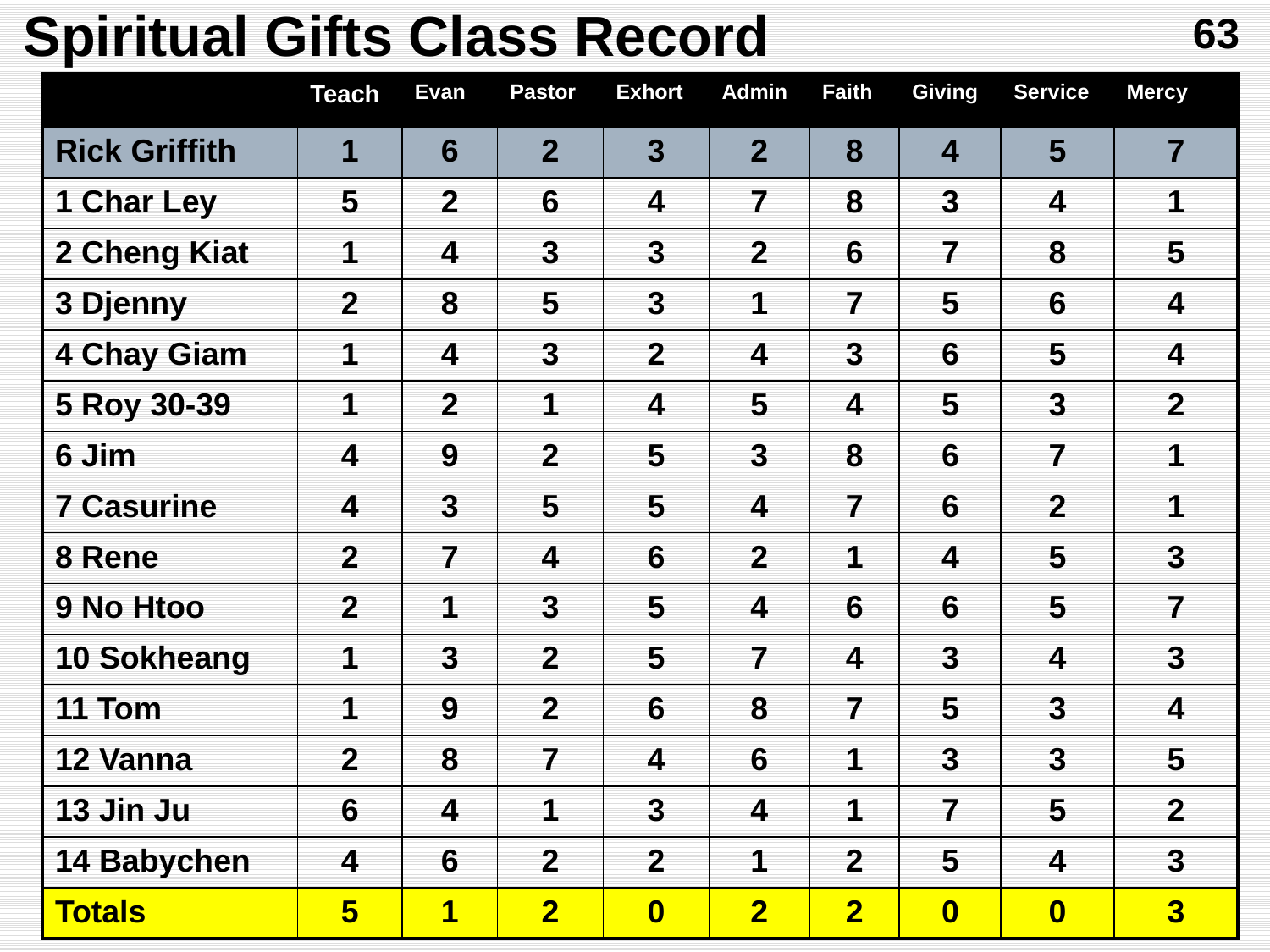

63
# Spiritual Gifts Class Record
|  | Teach | Evan | Pastor | Exhort | Admin | Faith | Giving | Service | Mercy |
| --- | --- | --- | --- | --- | --- | --- | --- | --- | --- |
| Rick Griffith | 1 | 6 | 2 | 3 | 2 | 8 | 4 | 5 | 7 |
| 1 Char Ley | 5 | 2 | 6 | 4 | 7 | 8 | 3 | 4 | 1 |
| 2 Cheng Kiat | 1 | 4 | 3 | 3 | 2 | 6 | 7 | 8 | 5 |
| 3 Djenny | 2 | 8 | 5 | 3 | 1 | 7 | 5 | 6 | 4 |
| 4 Chay Giam | 1 | 4 | 3 | 2 | 4 | 3 | 6 | 5 | 4 |
| 5 Roy 30-39 | 1 | 2 | 1 | 4 | 5 | 4 | 5 | 3 | 2 |
| 6 Jim | 4 | 9 | 2 | 5 | 3 | 8 | 6 | 7 | 1 |
| 7 Casurine | 4 | 3 | 5 | 5 | 4 | 7 | 6 | 2 | 1 |
| 8 Rene | 2 | 7 | 4 | 6 | 2 | 1 | 4 | 5 | 3 |
| 9 No Htoo | 2 | 1 | 3 | 5 | 4 | 6 | 6 | 5 | 7 |
| 10 Sokheang | 1 | 3 | 2 | 5 | 7 | 4 | 3 | 4 | 3 |
| 11 Tom | 1 | 9 | 2 | 6 | 8 | 7 | 5 | 3 | 4 |
| 12 Vanna | 2 | 8 | 7 | 4 | 6 | 1 | 3 | 3 | 5 |
| 13 Jin Ju | 6 | 4 | 1 | 3 | 4 | 1 | 7 | 5 | 2 |
| 14 Babychen | 4 | 6 | 2 | 2 | 1 | 2 | 5 | 4 | 3 |
| Totals | 5 | 1 | 2 | 0 | 2 | 2 | 0 | 0 | 3 |